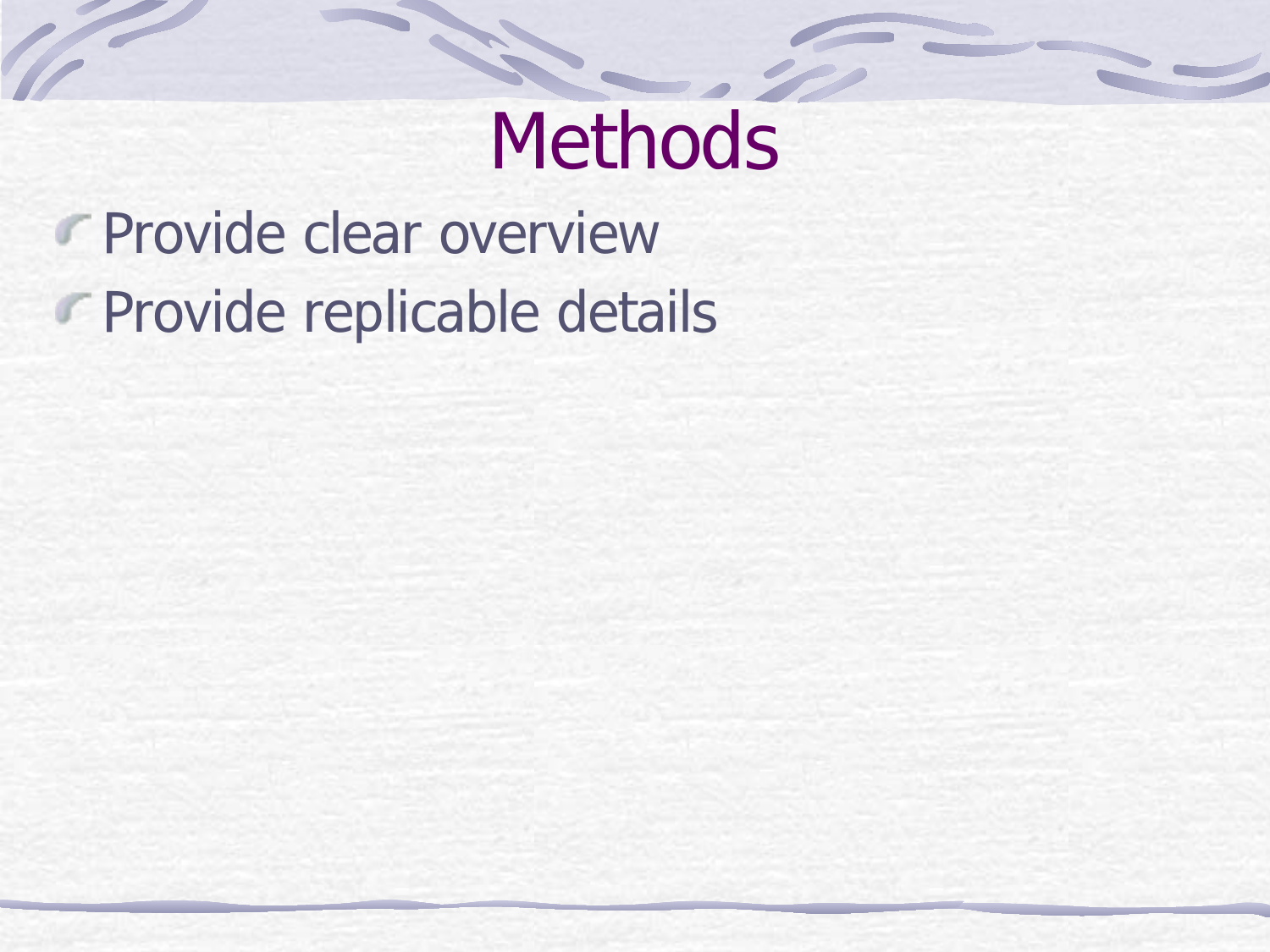

# Methods
Provide clear overview
Provide replicable details